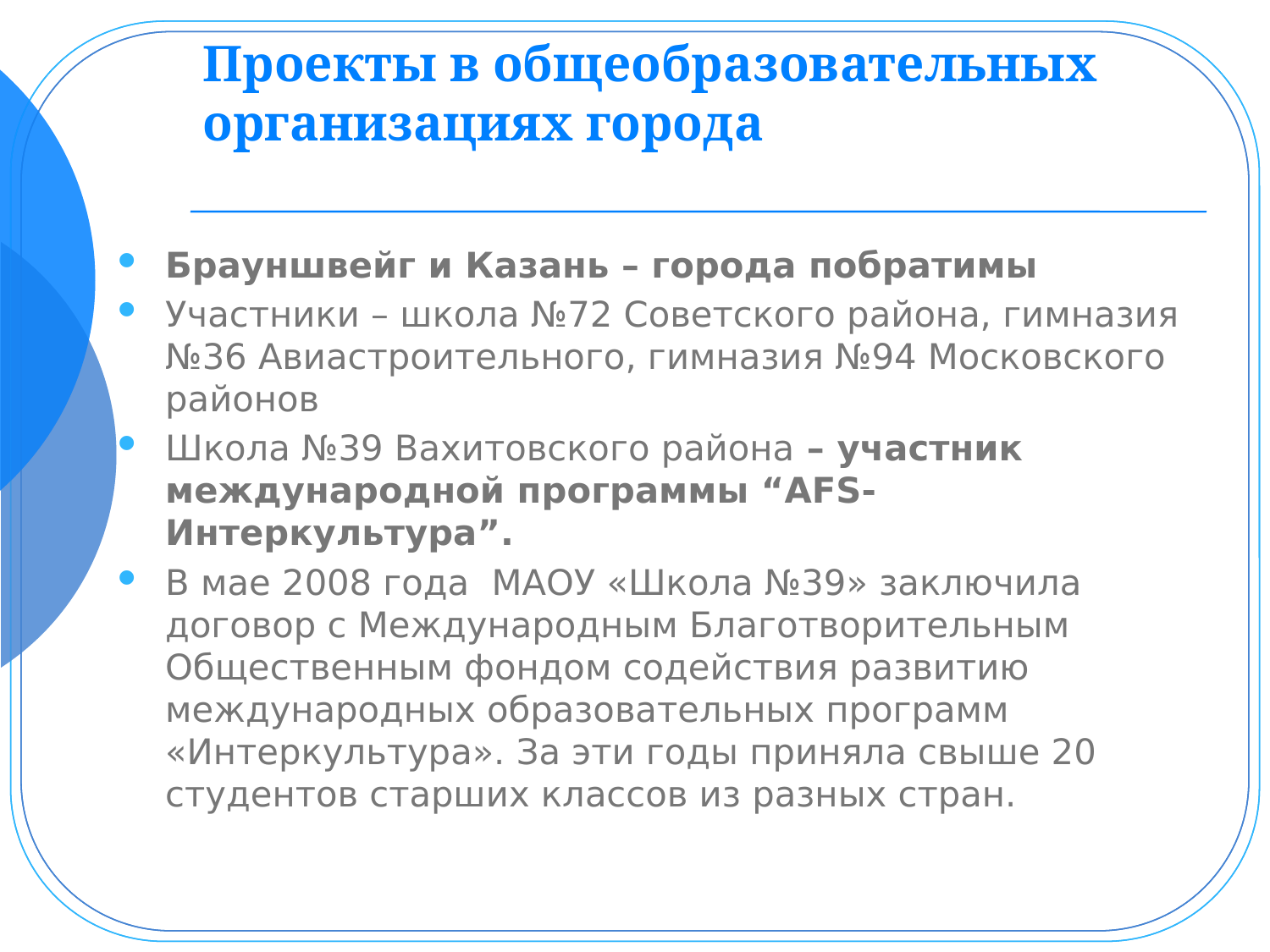

Проекты в общеобразовательных организациях города
Брауншвейг и Казань – города побратимы
Участники – школа №72 Советского района, гимназия №36 Авиастроительного, гимназия №94 Московского районов
Школа №39 Вахитовского района – участник  международной программы “AFS-Интеркультура”.
В мае 2008 года  МАОУ «Школа №39» заключила договор с Международным Благотворительным Общественным фондом содействия развитию  международных образовательных программ «Интеркультура». За эти годы приняла свыше 20 студентов старших классов из разных стран.